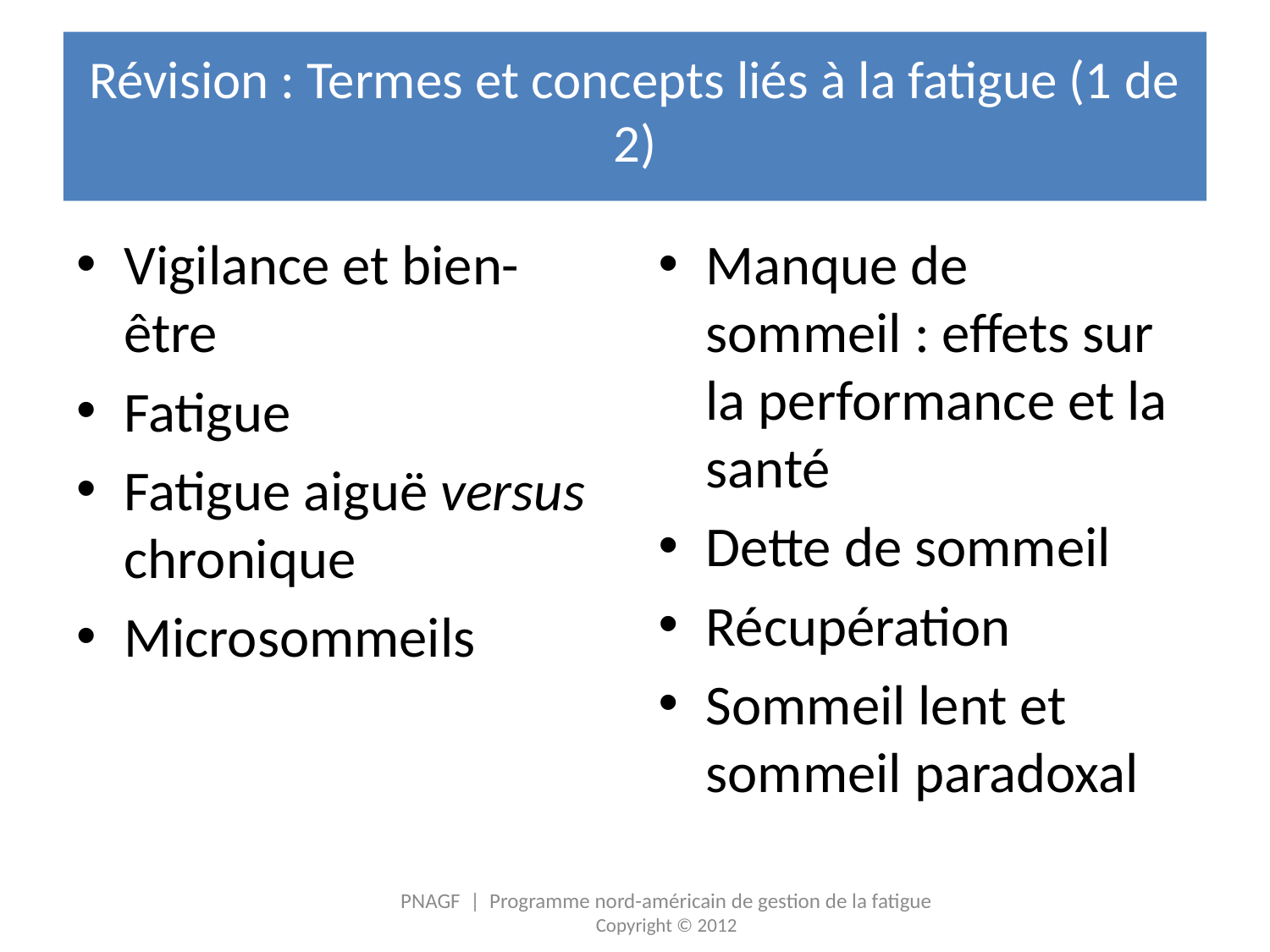

# Révision : Termes et concepts liés à la fatigue (1 de 2)
Vigilance et bien-être
Fatigue
Fatigue aiguë versus chronique
Microsommeils

Manque de   sommeil : effets sur la performance et la santé
Dette de sommeil
Récupération
Sommeil lent et sommeil paradoxal